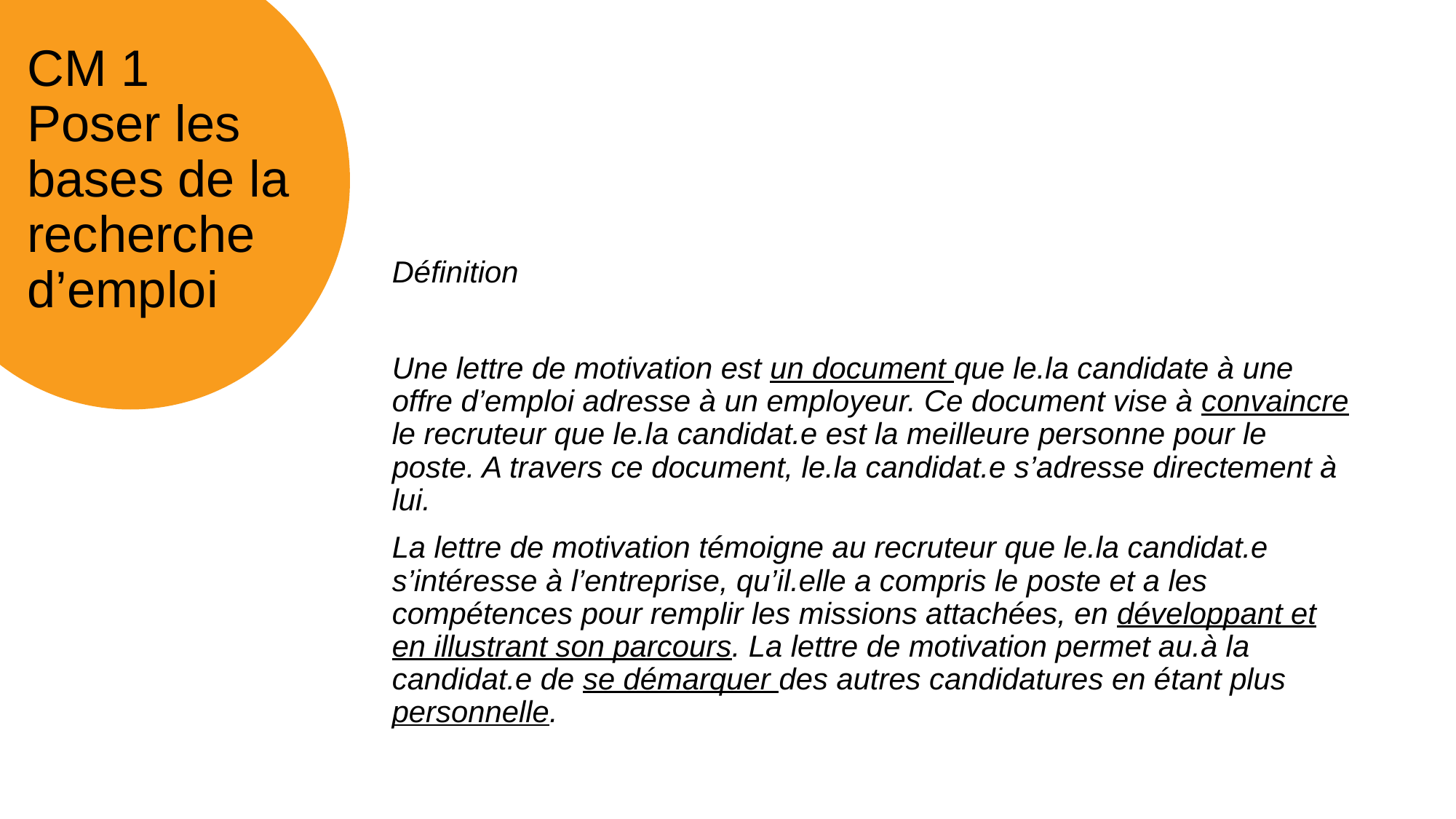

# CM 1 Poser les bases de la recherche d’emploi

Définition

Une lettre de motivation est un document que le.la candidate à une offre d’emploi adresse à un employeur. Ce document vise à convaincre le recruteur que le.la candidat.e est la meilleure personne pour le poste. A travers ce document, le.la candidat.e s’adresse directement à lui.
La lettre de motivation témoigne au recruteur que le.la candidat.e s’intéresse à l’entreprise, qu’il.elle a compris le poste et a les compétences pour remplir les missions attachées, en développant et en illustrant son parcours. La lettre de motivation permet au.à la candidat.e de se démarquer des autres candidatures en étant plus personnelle.